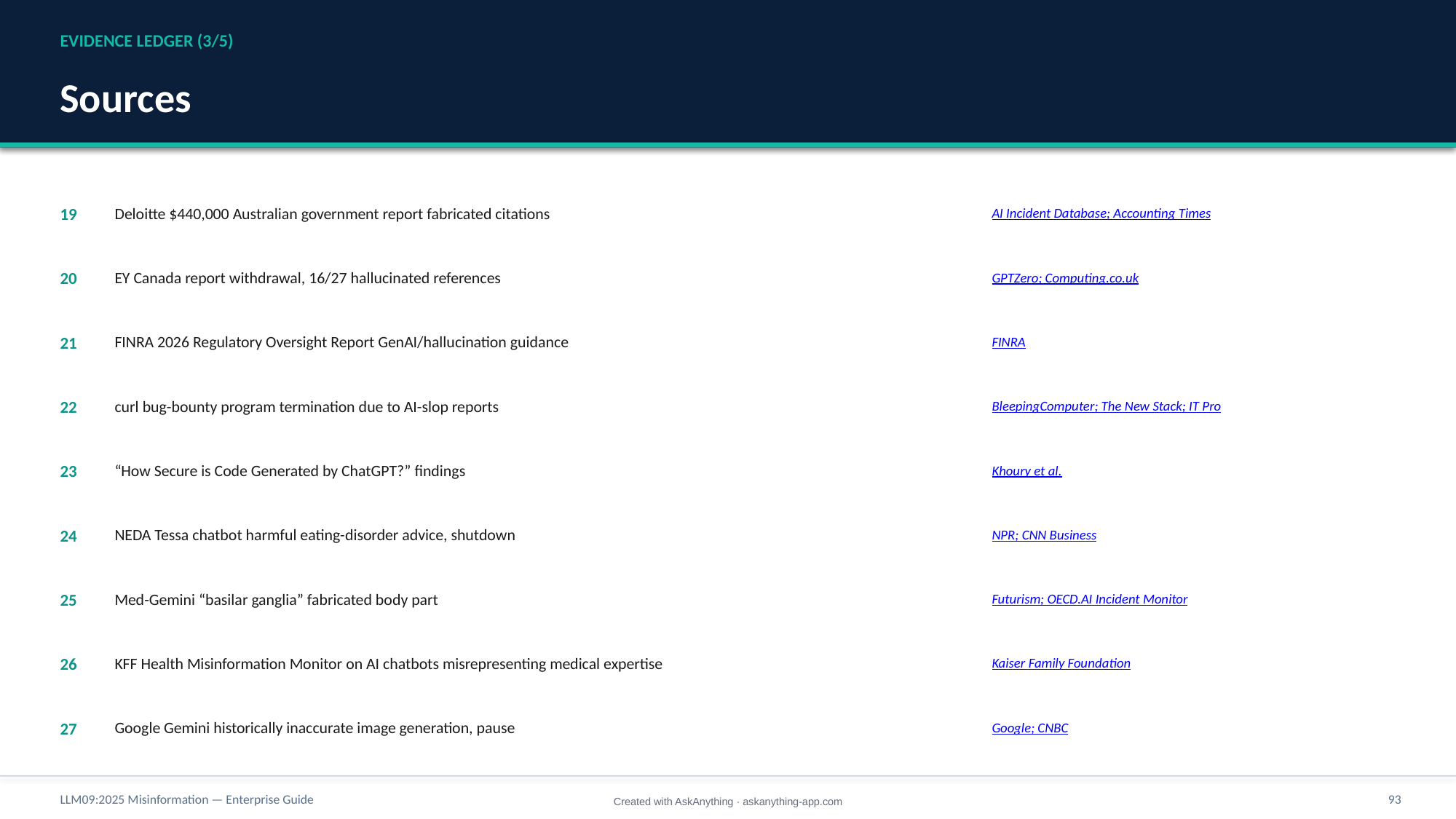

EVIDENCE LEDGER (3/5)
Sources

19
Deloitte $440,000 Australian government report fabricated citations
AI Incident Database; Accounting Times
20
EY Canada report withdrawal, 16/27 hallucinated references
GPTZero; Computing.co.uk
21
FINRA 2026 Regulatory Oversight Report GenAI/hallucination guidance
FINRA
22
curl bug-bounty program termination due to AI-slop reports
BleepingComputer; The New Stack; IT Pro
23
“How Secure is Code Generated by ChatGPT?” findings
Khoury et al.
24
NEDA Tessa chatbot harmful eating-disorder advice, shutdown
NPR; CNN Business
25
Med-Gemini “basilar ganglia” fabricated body part
Futurism; OECD.AI Incident Monitor
26
KFF Health Misinformation Monitor on AI chatbots misrepresenting medical expertise
Kaiser Family Foundation
27
Google Gemini historically inaccurate image generation, pause
Google; CNBC

LLM09:2025 Misinformation — Enterprise Guide
93
Created with AskAnything · askanything-app.com